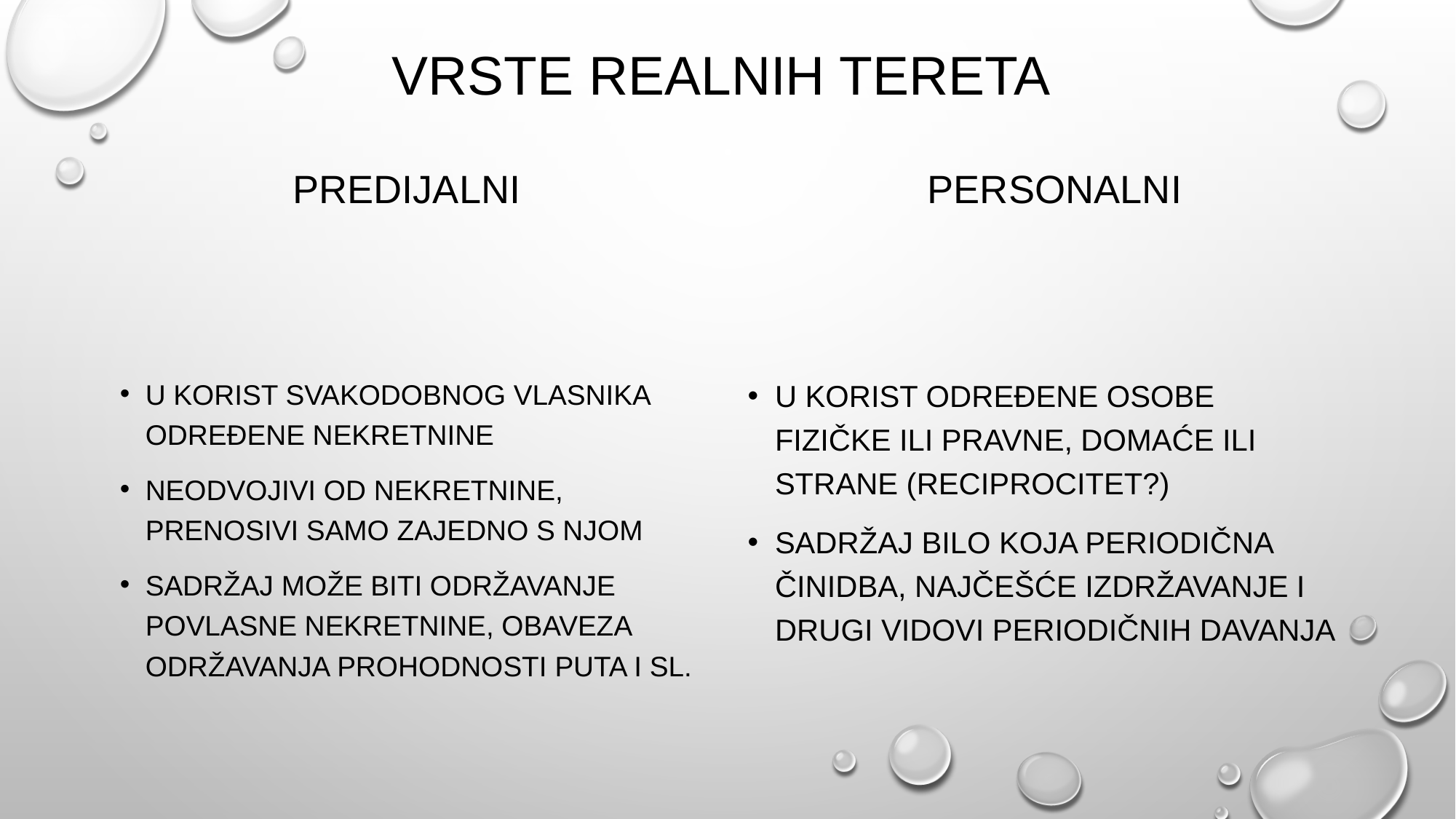

# VRSTE REALNIH TERETA
personalni
Predijalni
U korist svakodobnog vlasnika određene nekretnine
Neodvojivi od nekretnine, prenosivi samo zajedno s njom
Sadržaj može biti održavanje povlasne nekretnine, obaveza održavanja prohodnosti puta i sl.
U korist određene osobe fizičke ili pravne, domaće ili strane (reciprocitet?)
Sadržaj bilo koja periodična činidba, najčešće izdržavanje i drugi vidovi periodičnih davanja